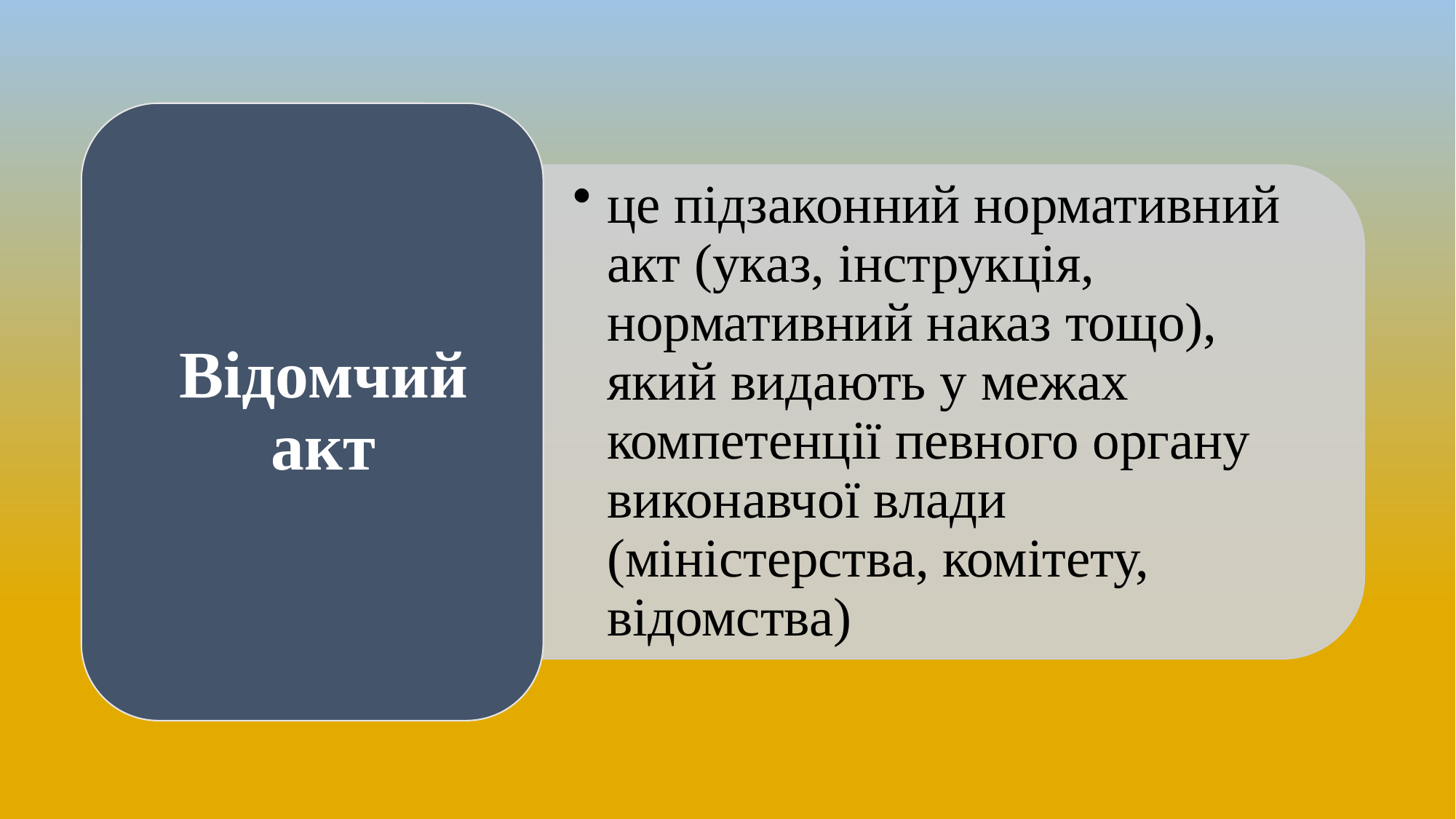

це підзаконний нормативний акт (указ, інструкція, нормативний наказ тощо), який видають у межах компетенції певного органу виконавчої влади (міністерства, комітету, відомства)
Відомчий акт